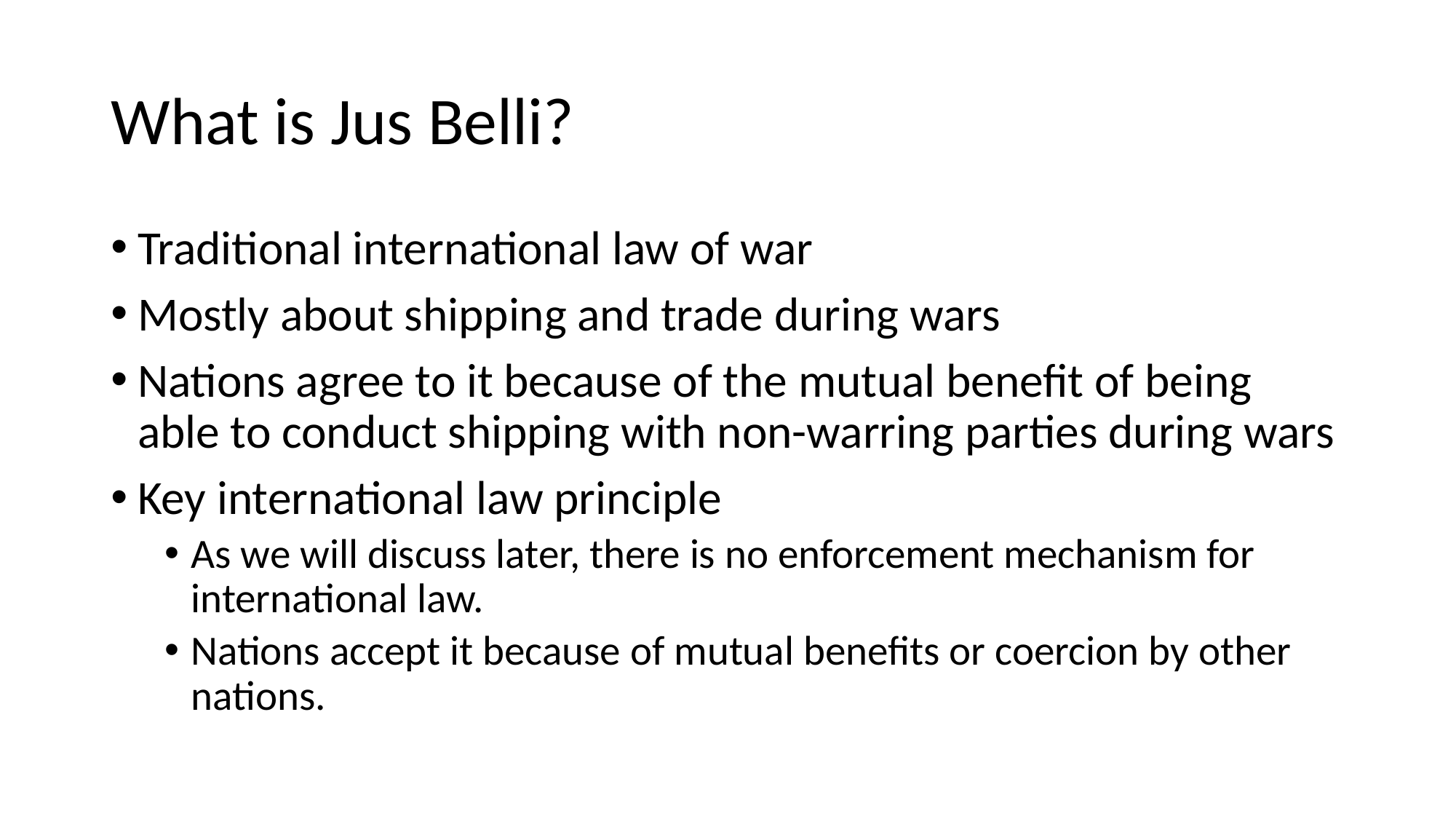

# What is Jus Belli?
Traditional international law of war
Mostly about shipping and trade during wars
Nations agree to it because of the mutual benefit of being able to conduct shipping with non-warring parties during wars
Key international law principle
As we will discuss later, there is no enforcement mechanism for international law.
Nations accept it because of mutual benefits or coercion by other nations.